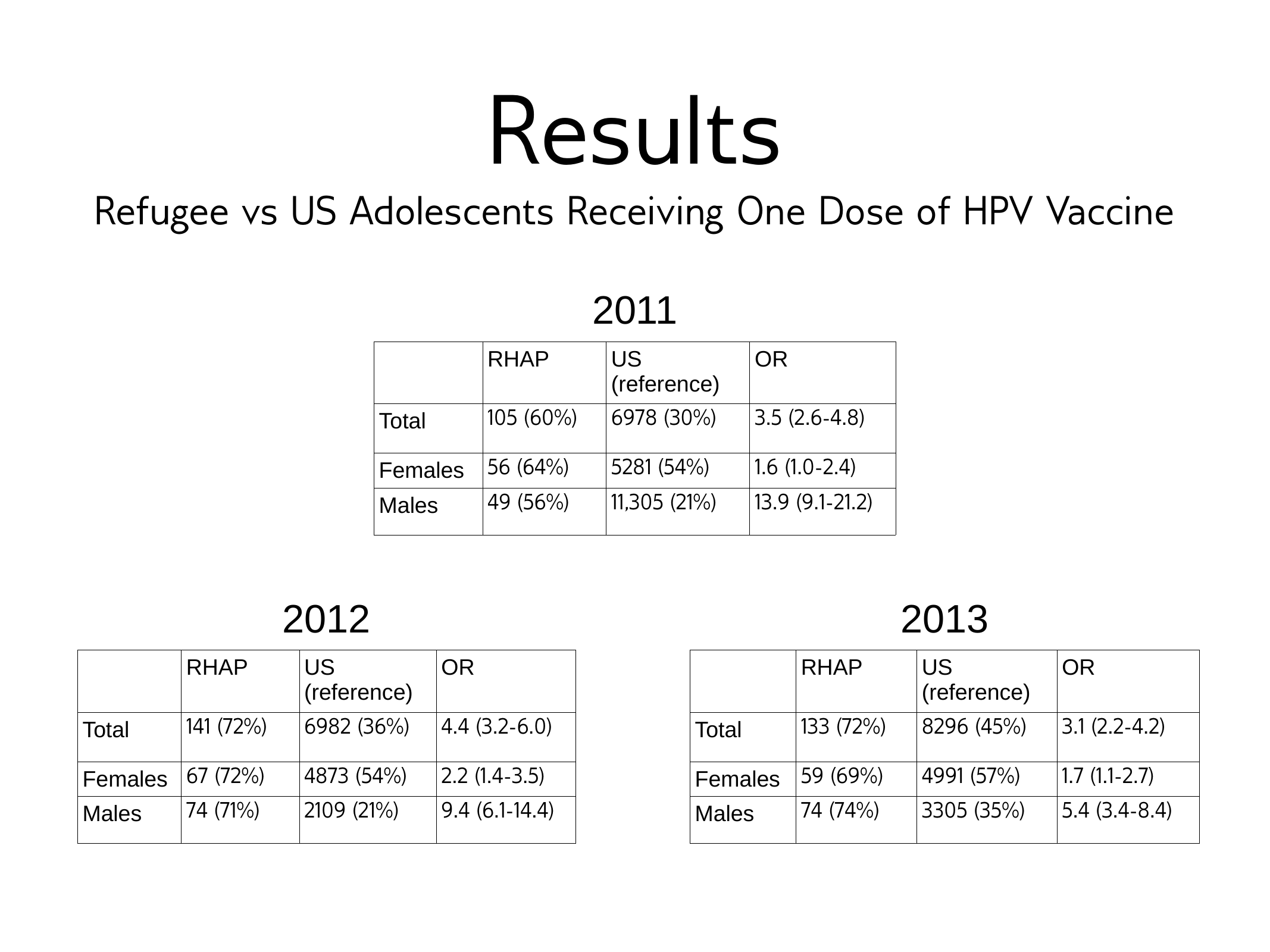

# Results
Refugee vs US Adolescents Receiving One Dose of HPV Vaccine
| 2011 |  |  |  |
| --- | --- | --- | --- |
|  | RHAP | US (reference) | OR |
| Total | 105 (60%) | 6978 (30%) | 3.5 (2.6-4.8) |
| Females | 56 (64%) | 5281 (54%) | 1.6 (1.0-2.4) |
| Males | 49 (56%) | 11,305 (21%) | 13.9 (9.1-21.2) |
| 2012 |  |  |  |
| --- | --- | --- | --- |
|  | RHAP | US (reference) | OR |
| Total | 141 (72%) | 6982 (36%) | 4.4 (3.2-6.0) |
| Females | 67 (72%) | 4873 (54%) | 2.2 (1.4-3.5) |
| Males | 74 (71%) | 2109 (21%) | 9.4 (6.1-14.4) |
| 2013 |  |  |  |
| --- | --- | --- | --- |
|  | RHAP | US (reference) | OR |
| Total | 133 (72%) | 8296 (45%) | 3.1 (2.2-4.2) |
| Females | 59 (69%) | 4991 (57%) | 1.7 (1.1-2.7) |
| Males | 74 (74%) | 3305 (35%) | 5.4 (3.4-8.4) |